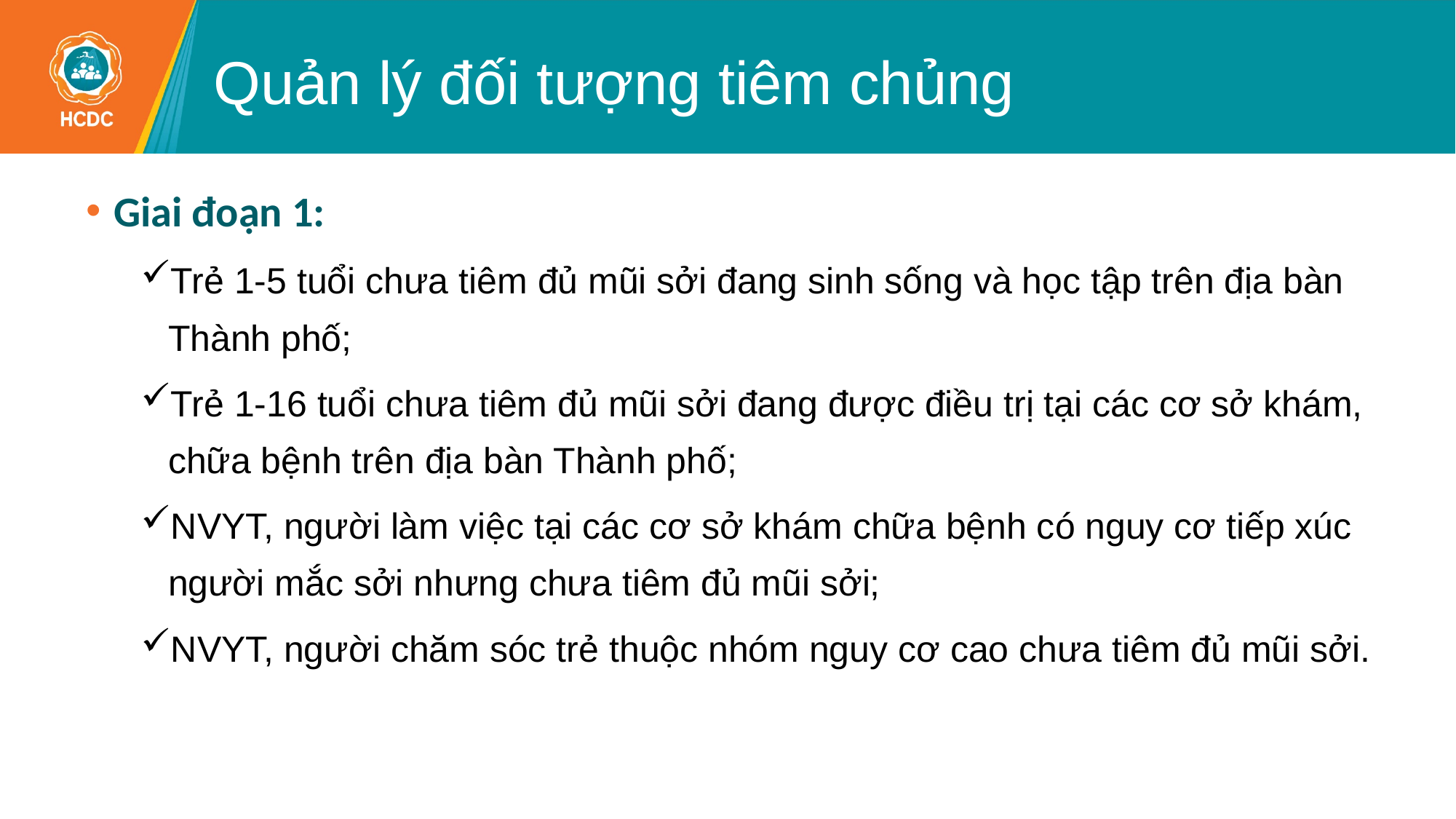

# Quản lý đối tượng tiêm chủng
Giai đoạn 1:
Trẻ 1-5 tuổi chưa tiêm đủ mũi sởi đang sinh sống và học tập trên địa bàn Thành phố;
Trẻ 1-16 tuổi chưa tiêm đủ mũi sởi đang được điều trị tại các cơ sở khám, chữa bệnh trên địa bàn Thành phố;
NVYT, người làm việc tại các cơ sở khám chữa bệnh có nguy cơ tiếp xúc người mắc sởi nhưng chưa tiêm đủ mũi sởi;
NVYT, người chăm sóc trẻ thuộc nhóm nguy cơ cao chưa tiêm đủ mũi sởi.